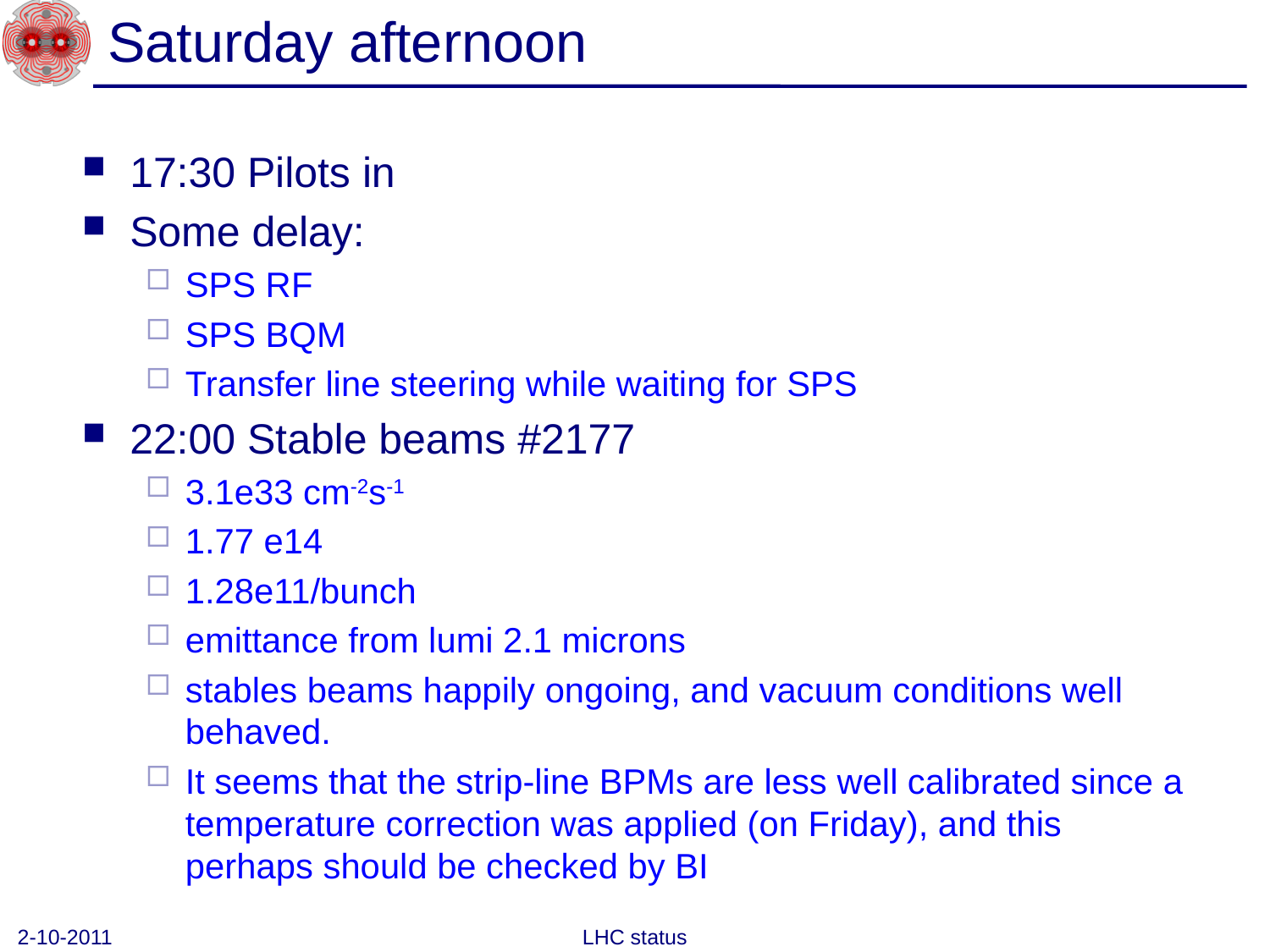

# Saturday afternoon
17:30 Pilots in
Some delay:
SPS RF
SPS BQM
Transfer line steering while waiting for SPS
22:00 Stable beams #2177
3.1e33 cm-2s-1
1.77 e14
1.28e11/bunch
emittance from lumi 2.1 microns
stables beams happily ongoing, and vacuum conditions well behaved.
It seems that the strip-line BPMs are less well calibrated since a temperature correction was applied (on Friday), and this perhaps should be checked by BI

2-10-2011
LHC status